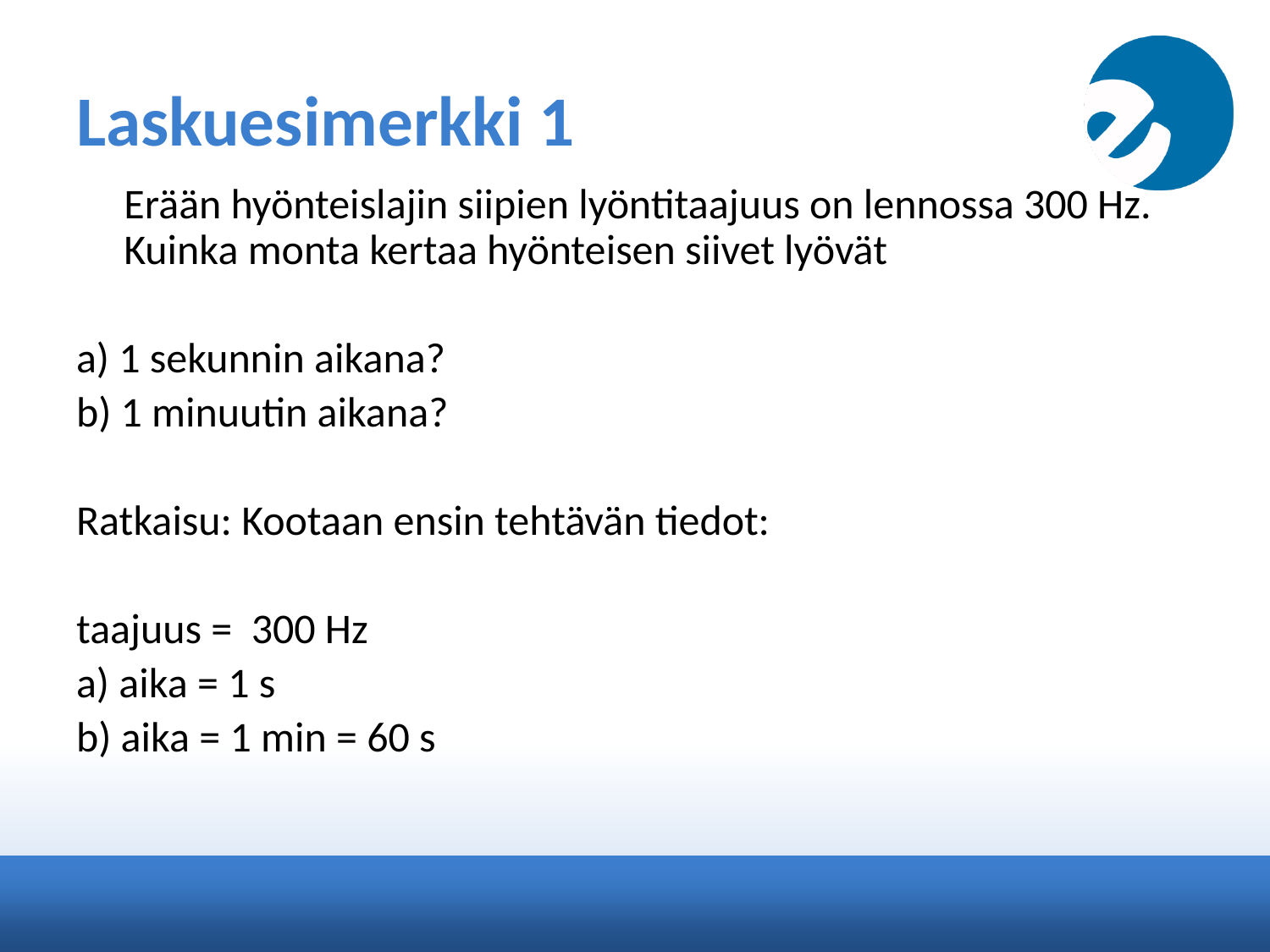

Laskuesimerkki 1
	Erään hyönteislajin siipien lyöntitaajuus on lennossa 300 Hz. Kuinka monta kertaa hyönteisen siivet lyövät

a) 1 sekunnin aikana?
b) 1 minuutin aikana?

Ratkaisu: Kootaan ensin tehtävän tiedot:

taajuus =  300 Hz
a) aika = 1 s
b) aika = 1 min = 60 s